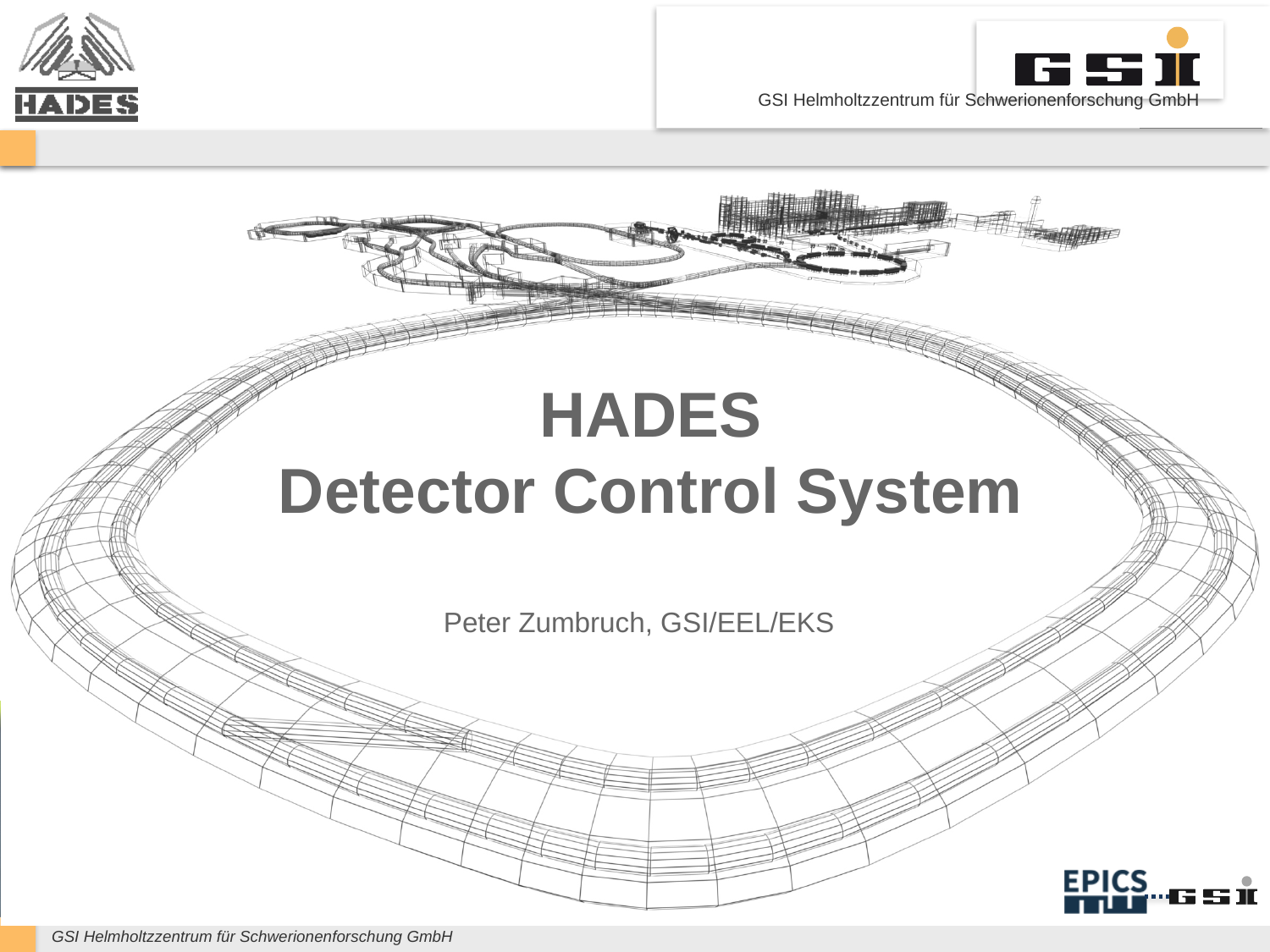

# HADES Detector Control System
Peter Zumbruch, GSI/EEL/EKS